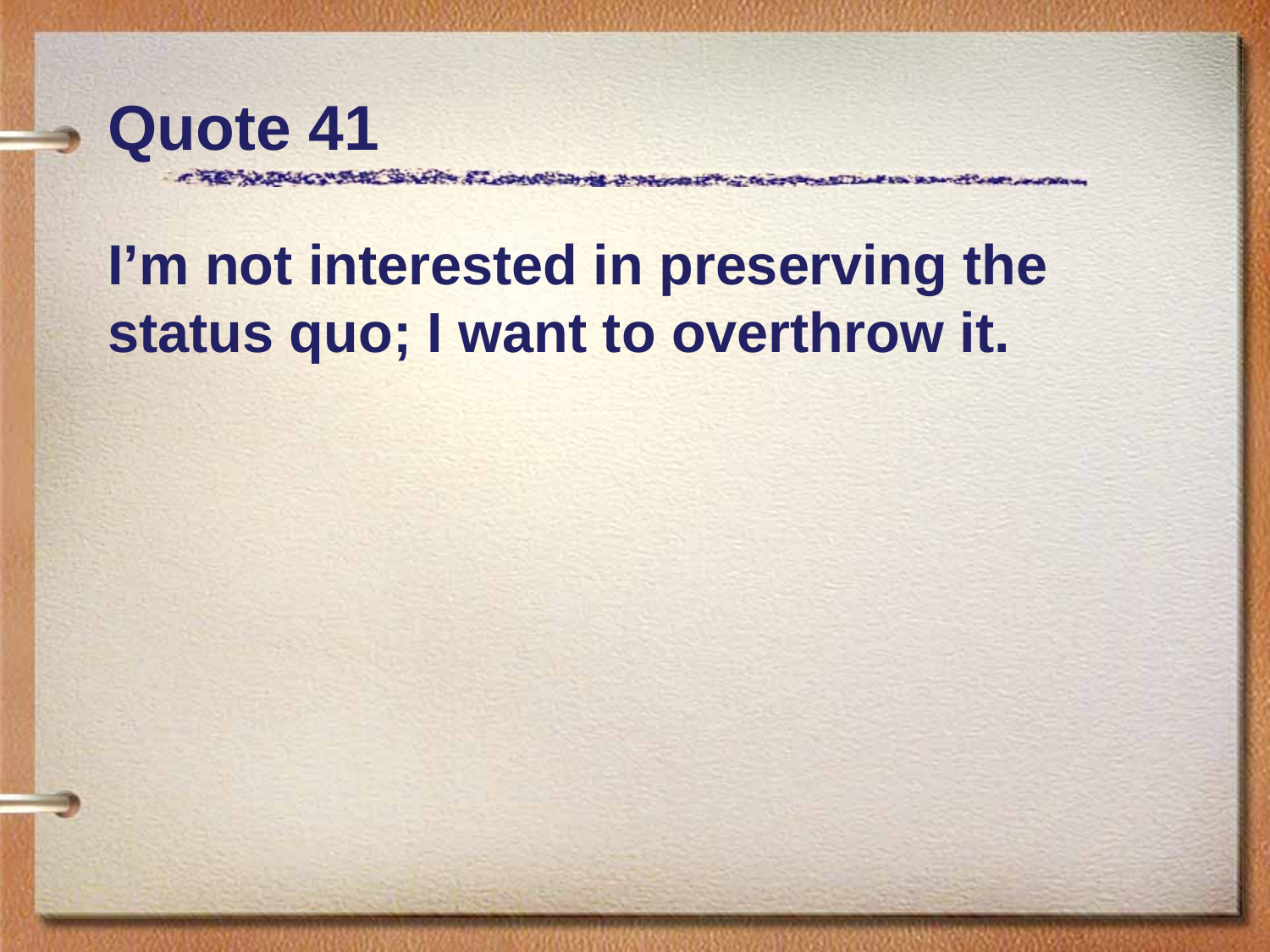

# Quote 41
I’m not interested in preserving the status quo; I want to overthrow it.